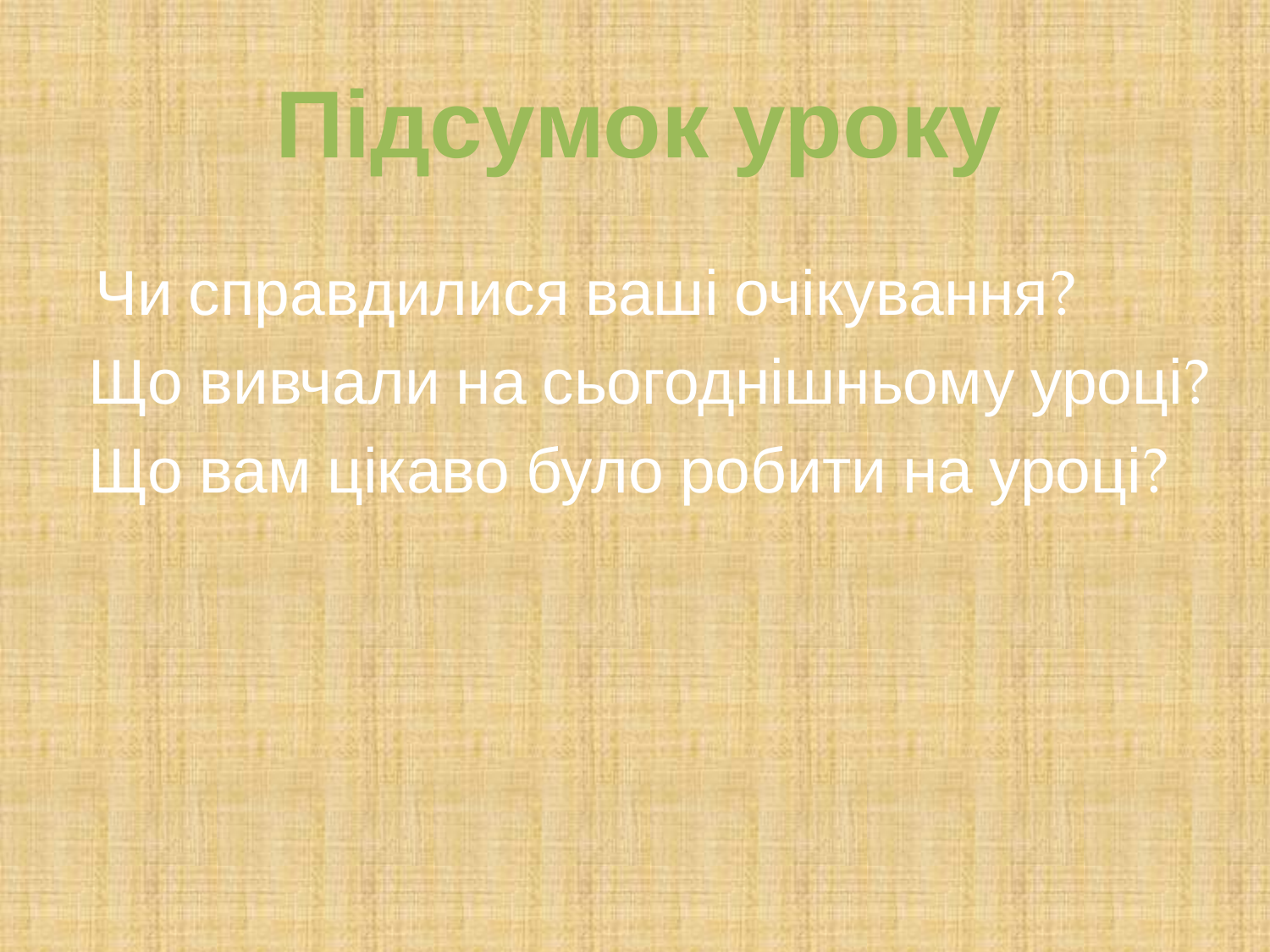

Підсумок уроку

    Чи справдилися ваші очікування?
	Що вивчали на сьогоднішньому уроці?
	Що вам цікаво було робити на уроці?